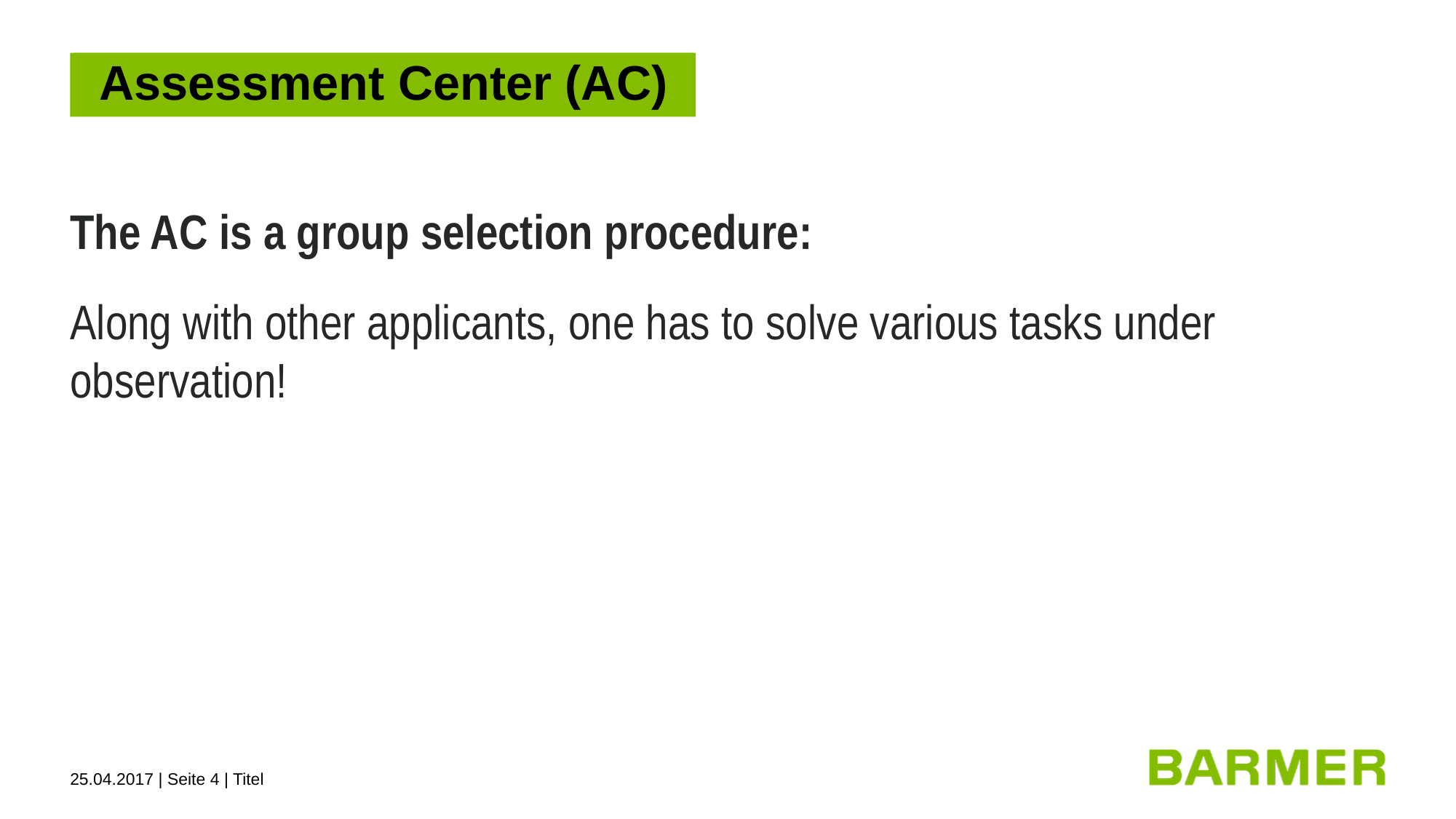

# Assessment Center (AC)
Assessment Center (AC)
The AC is a group selection procedure:
Along with other applicants, one has to solve various tasks under observation!